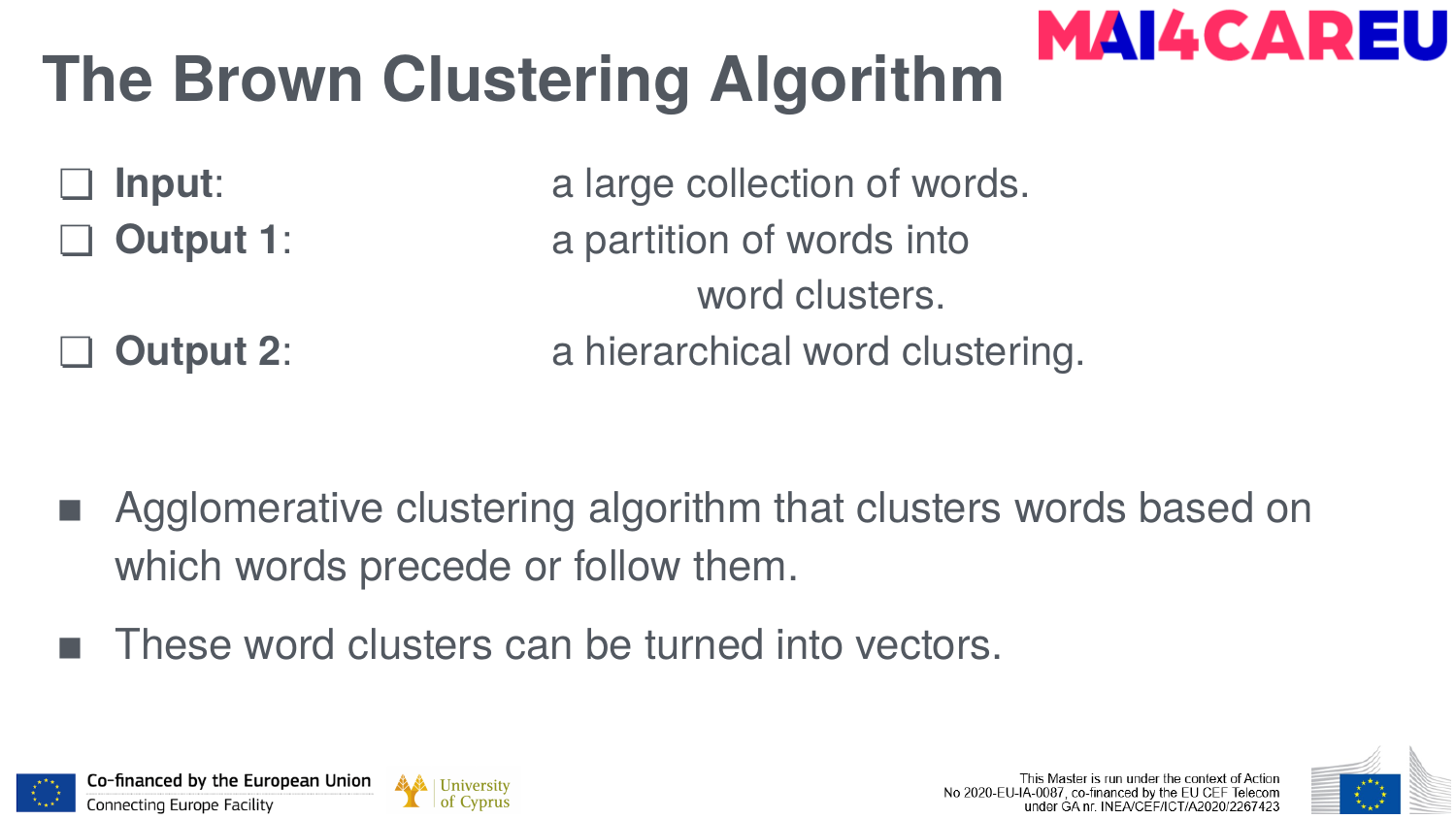

# The Brown Clustering Algorithm
Input:			a large collection of words.
Output 1:		a partition of words into
				word clusters.
Output 2:		a hierarchical word clustering.

Agglomerative clustering algorithm that clusters words based on which words precede or follow them.
These word clusters can be turned into vectors.